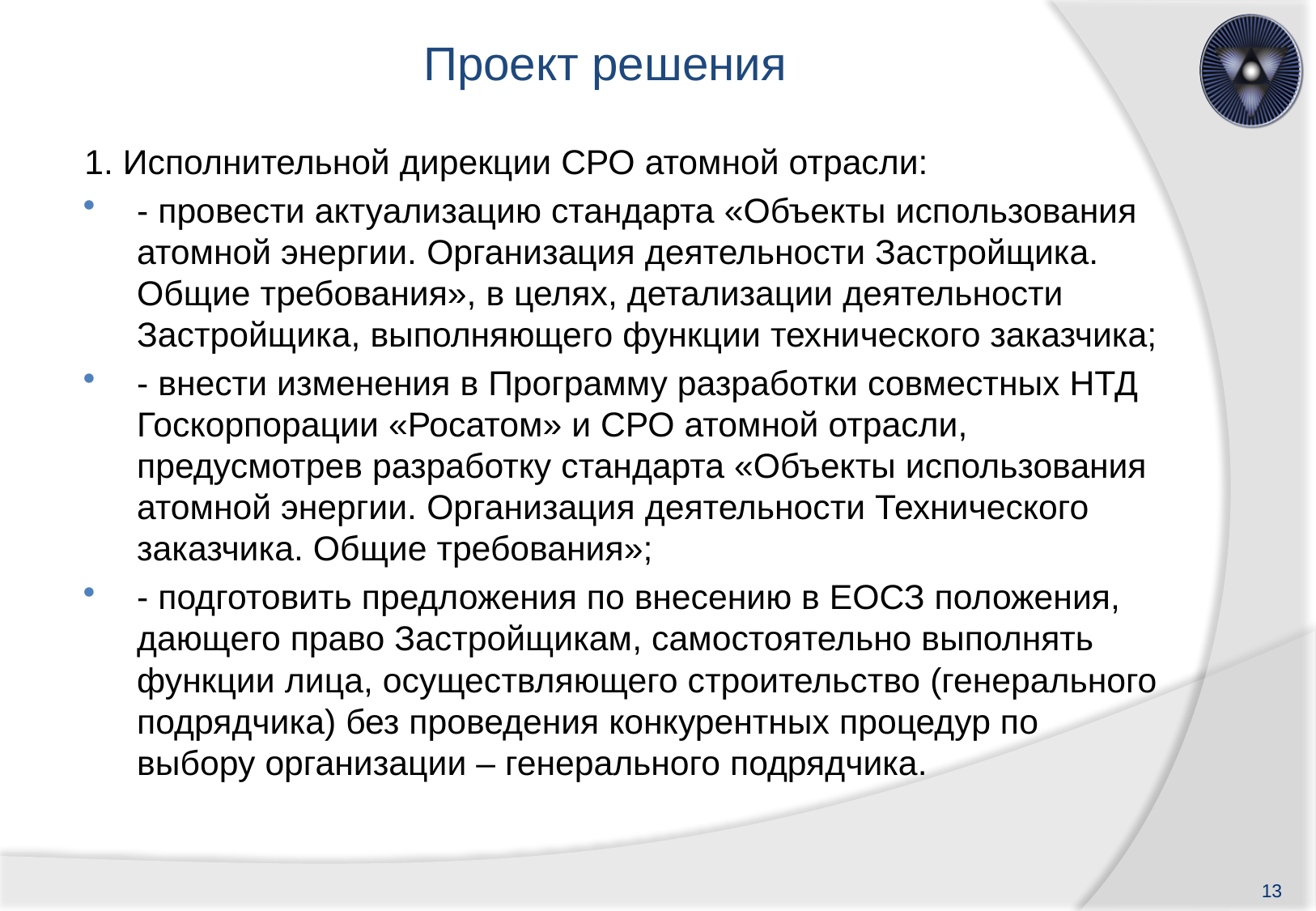

# Проект решения
1. Исполнительной дирекции СРО атомной отрасли:
- провести актуализацию стандарта «Объекты использования атомной энергии. Организация деятельности Застройщика. Общие требования», в целях, детализации деятельности Застройщика, выполняющего функции технического заказчика;
- внести изменения в Программу разработки совместных НТД Госкорпорации «Росатом» и СРО атомной отрасли, предусмотрев разработку стандарта «Объекты использования атомной энергии. Организация деятельности Технического заказчика. Общие требования»;
- подготовить предложения по внесению в ЕОСЗ положения, дающего право Застройщикам, самостоятельно выполнять функции лица, осуществляющего строительство (генерального подрядчика) без проведения конкурентных процедур по выбору организации – генерального подрядчика.

13